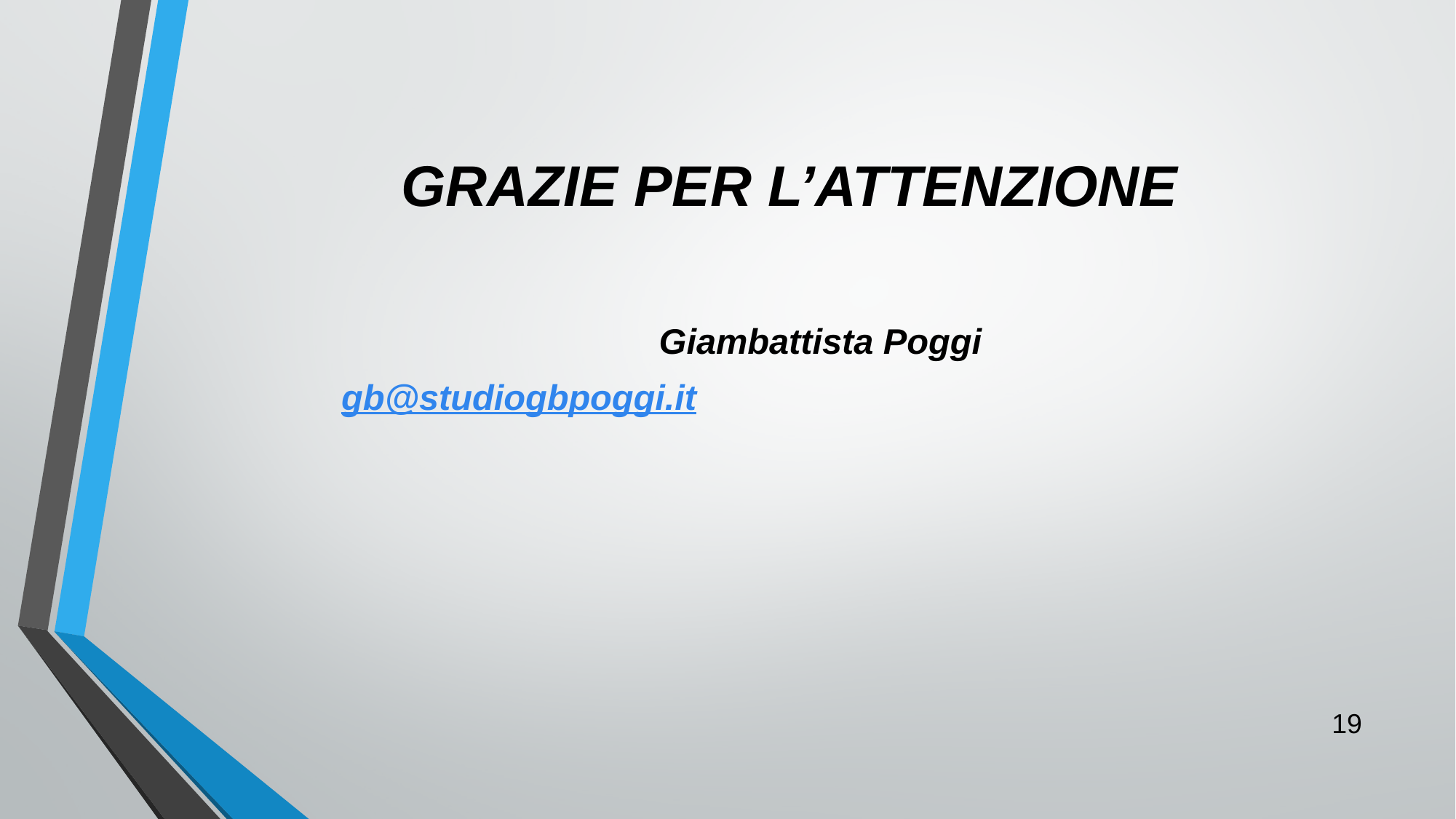

GRAZIE PER L’ATTENZIONE

									    													          								              Giambattista Poggi
											      gb@studiogbpoggi.it

19